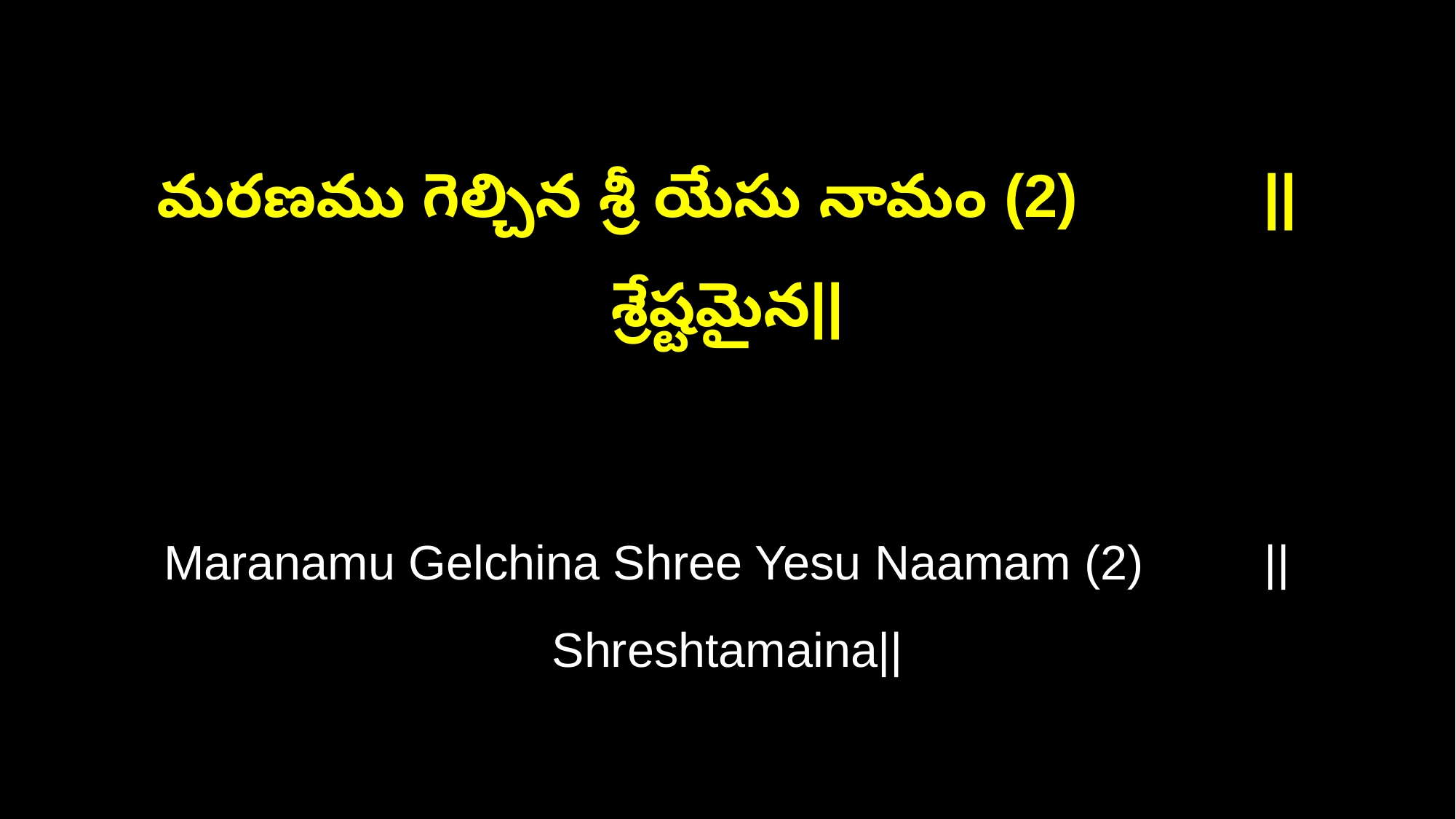

మరణము గెల్చిన శ్రీ యేసు నామం (2)           ||శ్రేష్టమైన||
Maranamu Gelchina Shree Yesu Naamam (2)         ||Shreshtamaina||